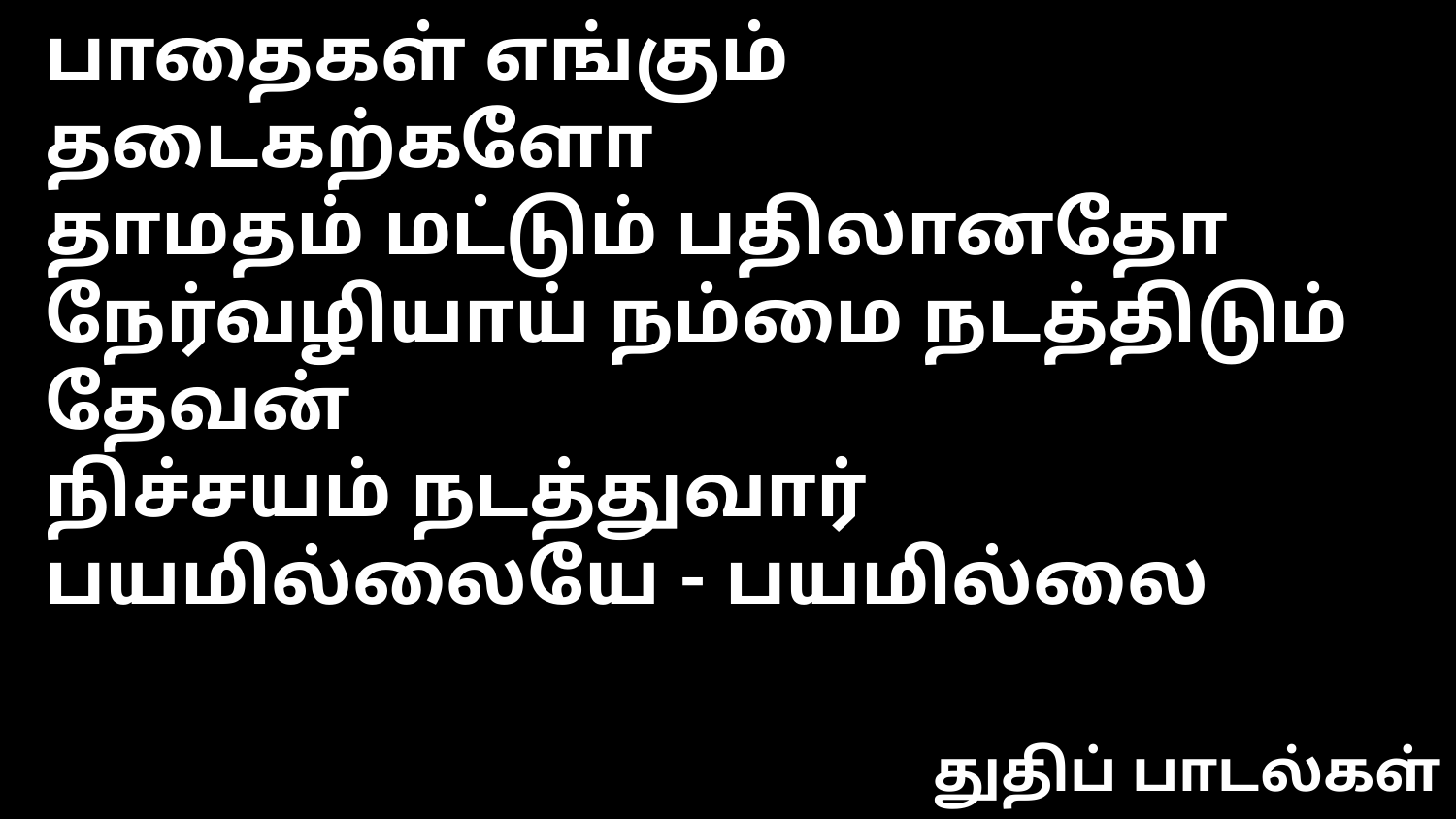

பாதைகள் எங்கும் தடைகற்களோ
தாமதம் மட்டும் பதிலானதோ
நேர்வழியாய் நம்மை நடத்திடும் தேவன்
நிச்சயம் நடத்துவார் பயமில்லையே - பயமில்லை

துதிப் பாடல்கள்